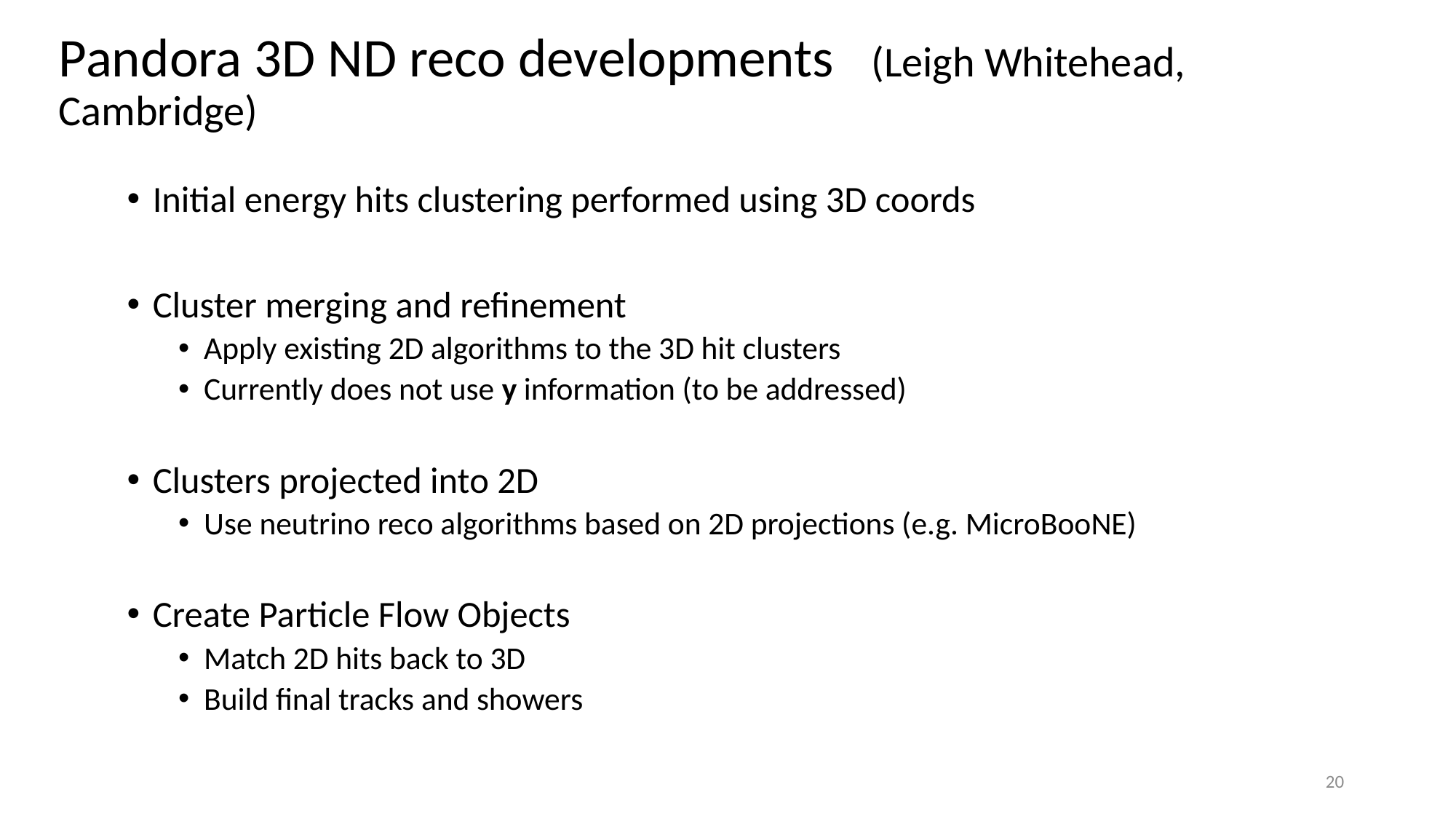

# Pandora 3D ND reco developments   (Leigh Whitehead, Cambridge)
Initial energy hits clustering performed using 3D coords

Cluster merging and refinement
Apply existing 2D algorithms to the 3D hit clusters
Currently does not use y information (to be addressed)

Clusters projected into 2D
Use neutrino reco algorithms based on 2D projections (e.g. MicroBooNE)

Create Particle Flow Objects
Match 2D hits back to 3D
Build final tracks and showers
20